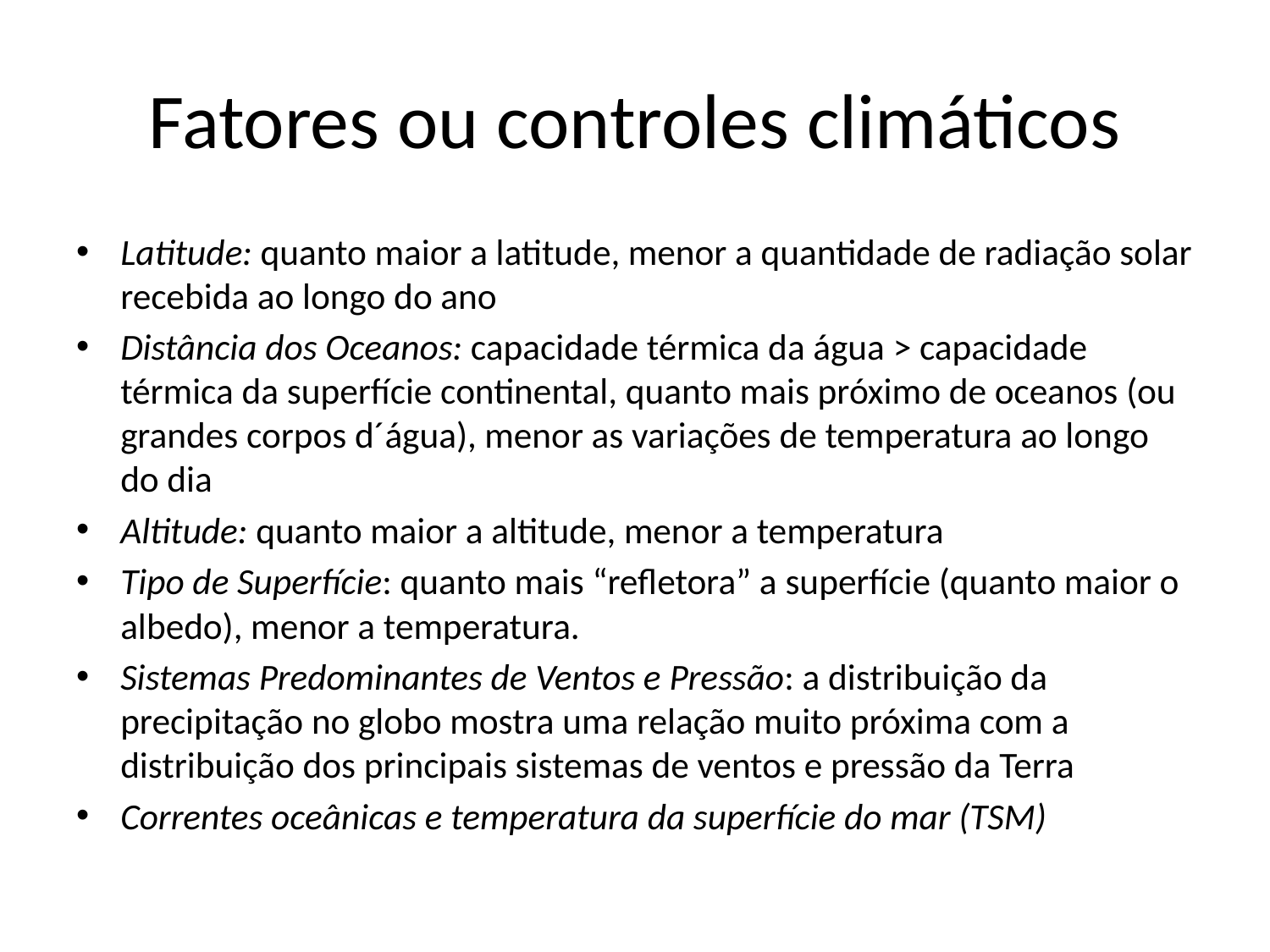

# Fatores ou controles climáticos
Latitude: quanto maior a latitude, menor a quantidade de radiação solar recebida ao longo do ano
Distância dos Oceanos: capacidade térmica da água > capacidade térmica da superfície continental, quanto mais próximo de oceanos (ou grandes corpos d´água), menor as variações de temperatura ao longo do dia
Altitude: quanto maior a altitude, menor a temperatura
Tipo de Superfície: quanto mais “refletora” a superfície (quanto maior o albedo), menor a temperatura.
Sistemas Predominantes de Ventos e Pressão: a distribuição da precipitação no globo mostra uma relação muito próxima com a distribuição dos principais sistemas de ventos e pressão da Terra
Correntes oceânicas e temperatura da superfície do mar (TSM)